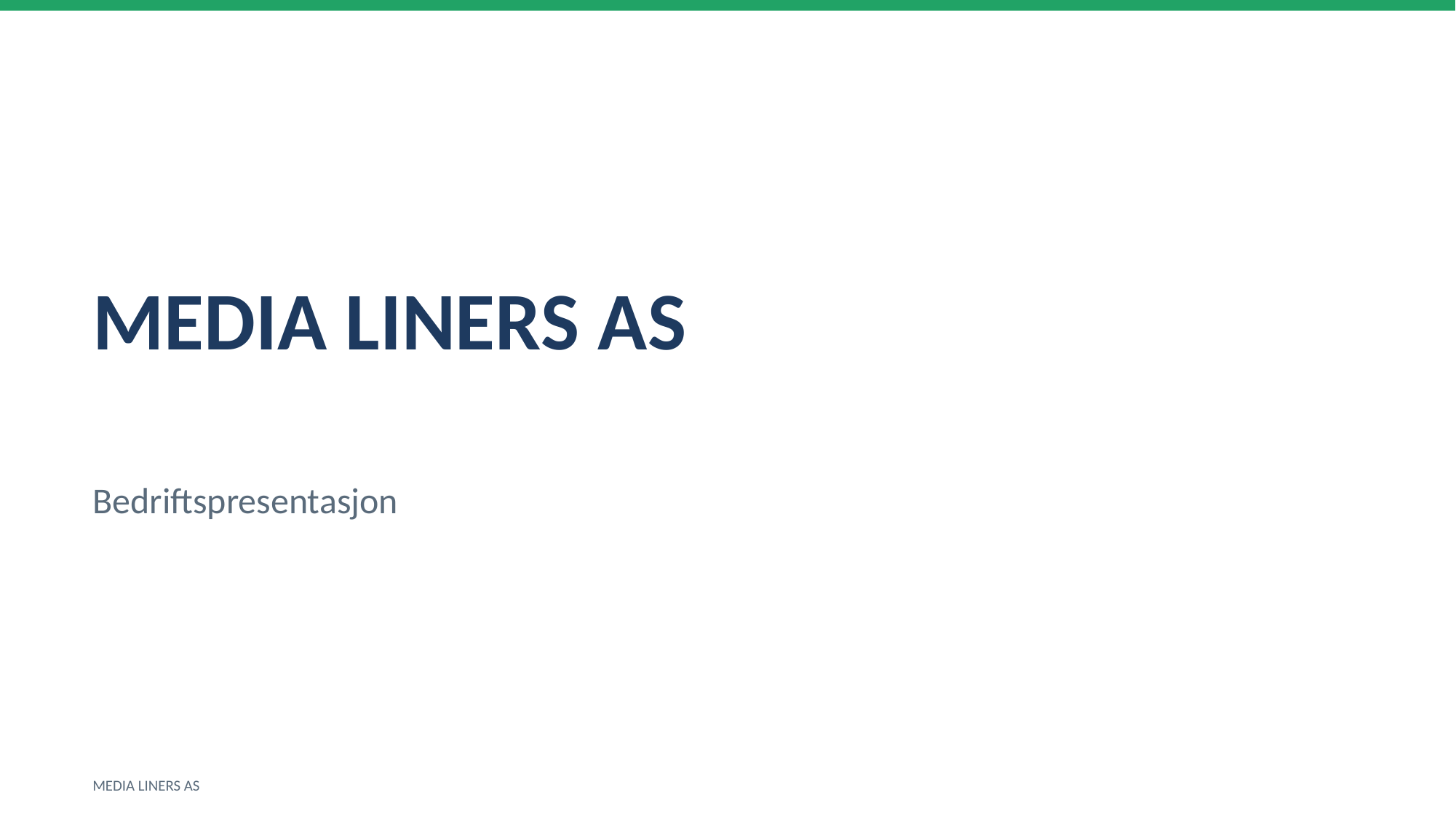

MEDIA LINERS AS
Bedriftspresentasjon
MEDIA LINERS AS